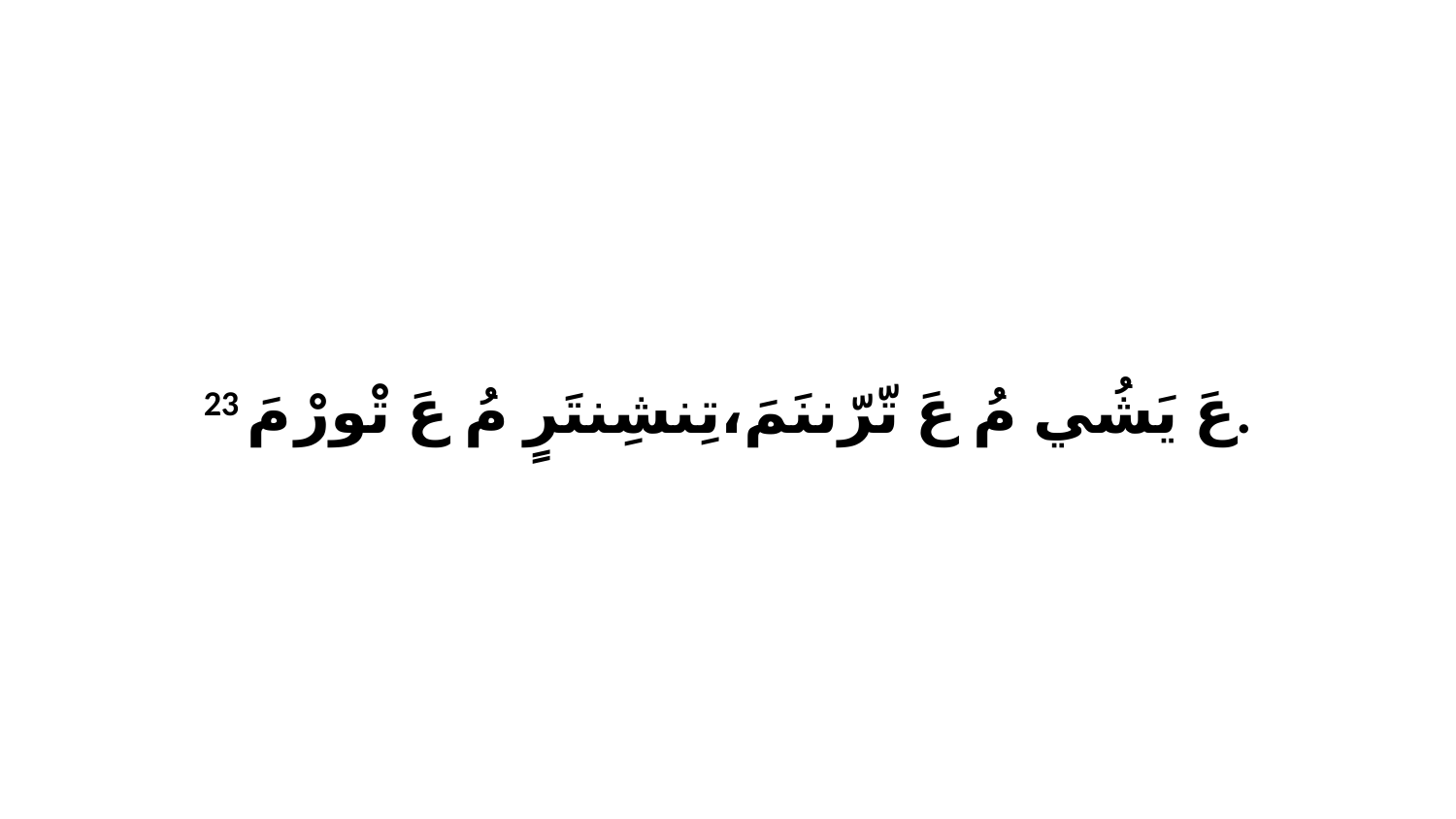

23 عَ يَشُي مُ عَ تّرّننَمَ،تِنشِنتَرٍ مُ عَ تْورْ مَ.